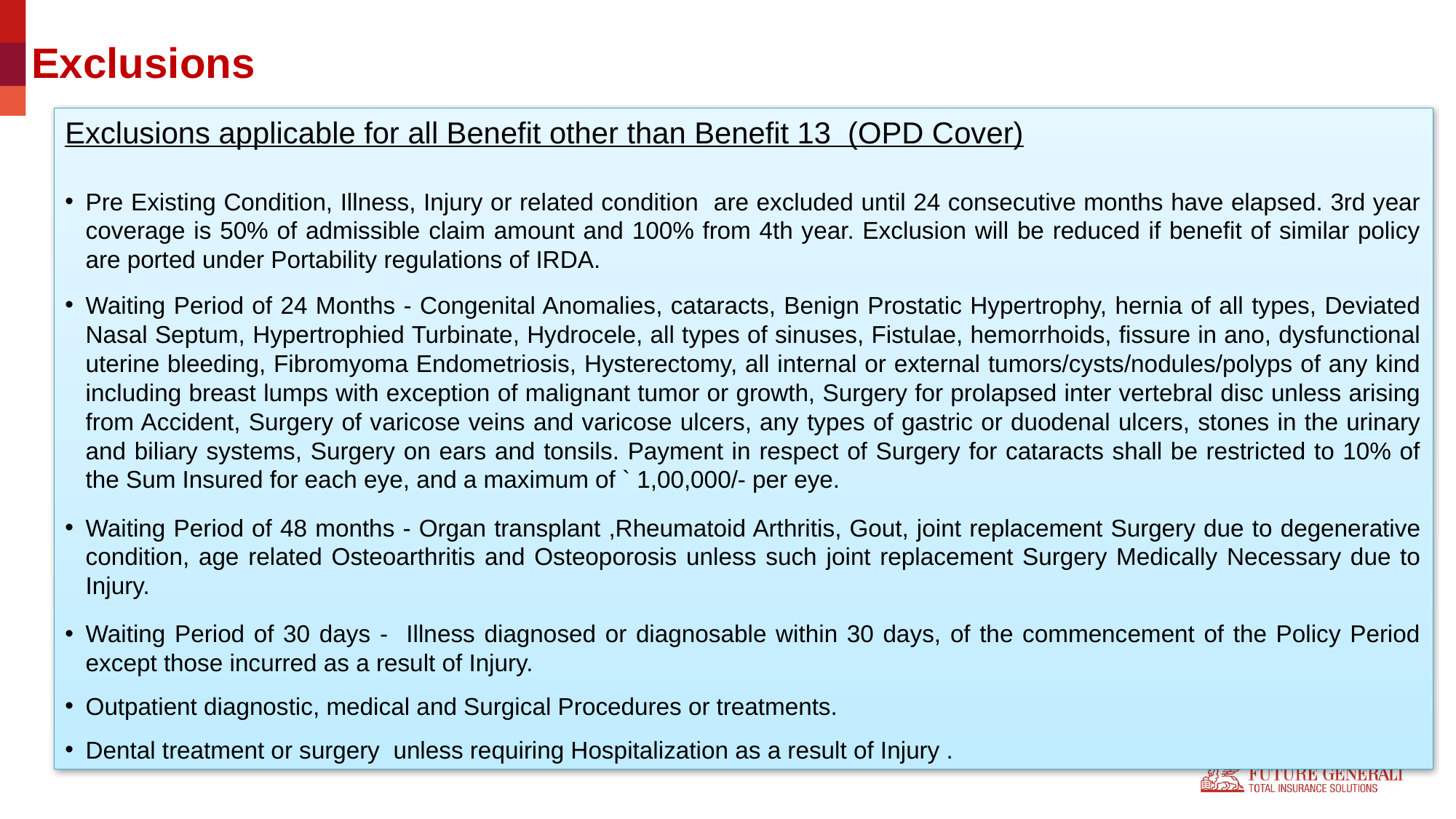

# Exclusions
Exclusions applicable for all Benefit other than Benefit 13  (OPD Cover)

Pre Existing Condition, Illness, Injury or related condition  are excluded until 24 consecutive months have elapsed. 3rd year coverage is 50% of admissible claim amount and 100% from 4th year. Exclusion will be reduced if benefit of similar policy are ported under Portability regulations of IRDA.

Waiting Period of 24 Months - Congenital Anomalies, cataracts, Benign Prostatic Hypertrophy, hernia of all types, Deviated Nasal Septum, Hypertrophied Turbinate, Hydrocele, all types of sinuses, Fistulae, hemorrhoids, fissure in ano, dysfunctional uterine bleeding, Fibromyoma Endometriosis, Hysterectomy, all internal or external tumors/cysts/nodules/polyps of any kind including breast lumps with exception of malignant tumor or growth, Surgery for prolapsed inter vertebral disc unless arising from Accident, Surgery of varicose veins and varicose ulcers, any types of gastric or duodenal ulcers, stones in the urinary and biliary systems, Surgery on ears and tonsils. Payment in respect of Surgery for cataracts shall be restricted to 10% of the Sum Insured for each eye, and a maximum of ` 1,00,000/- per eye.

Waiting Period of 48 months - Organ transplant ,Rheumatoid Arthritis, Gout, joint replacement Surgery due to degenerative condition, age related Osteoarthritis and Osteoporosis unless such joint replacement Surgery Medically Necessary due to Injury.

Waiting Period of 30 days -  Illness diagnosed or diagnosable within 30 days, of the commencement of the Policy Period except those incurred as a result of Injury.

Outpatient diagnostic, medical and Surgical Procedures or treatments.

Dental treatment or surgery  unless requiring Hospitalization as a result of Injury .